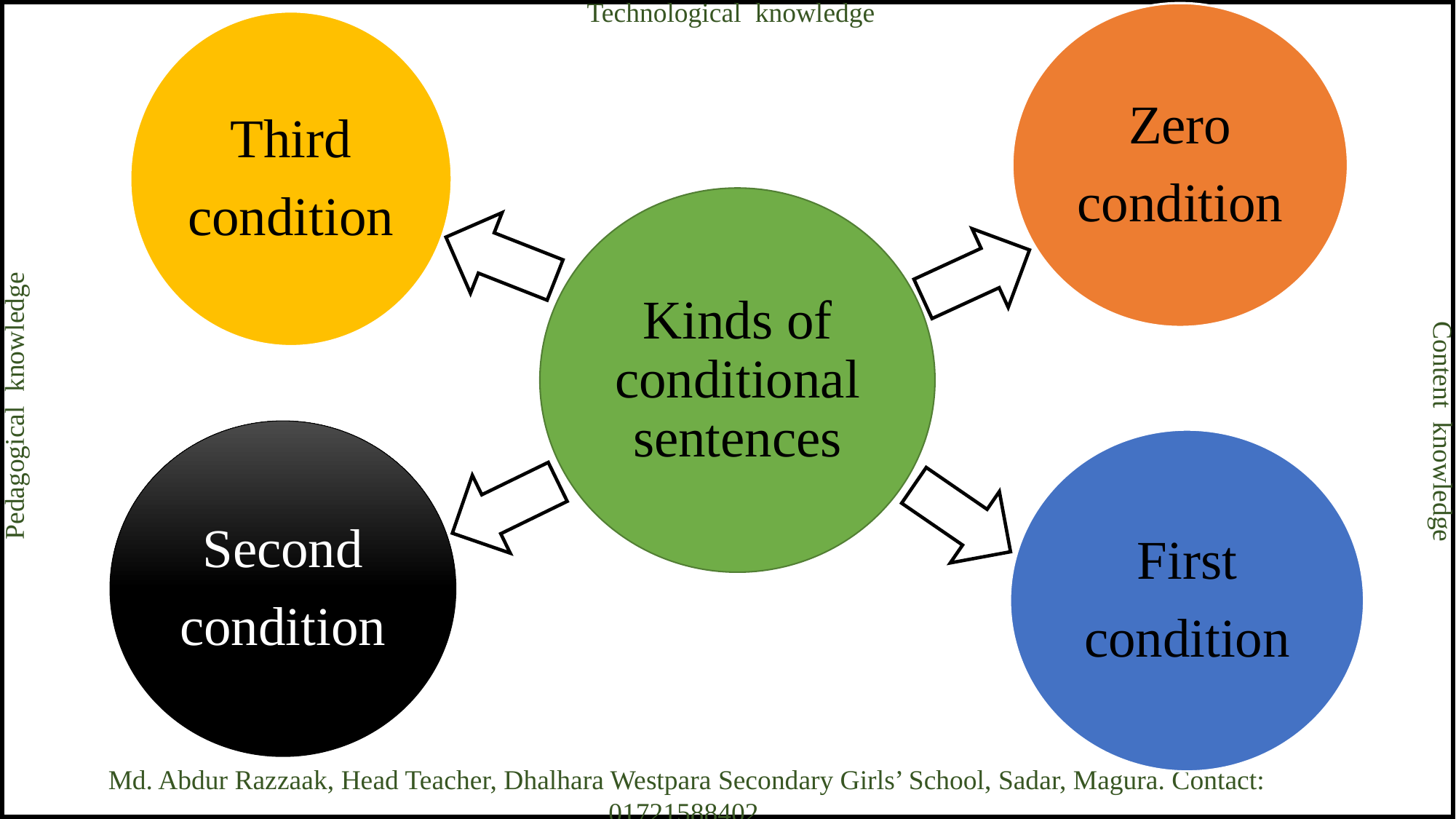

Technological  knowledge

Zero
condition

Third
condition

Kinds of conditional sentences

 Pedagogical  knowledge
 Content  knowledge

Second
condition

First
condition

Md. Abdur Razzaak, Head Teacher, Dhalhara Westpara Secondary Girls’ School, Sadar, Magura. Contact: 01721588402